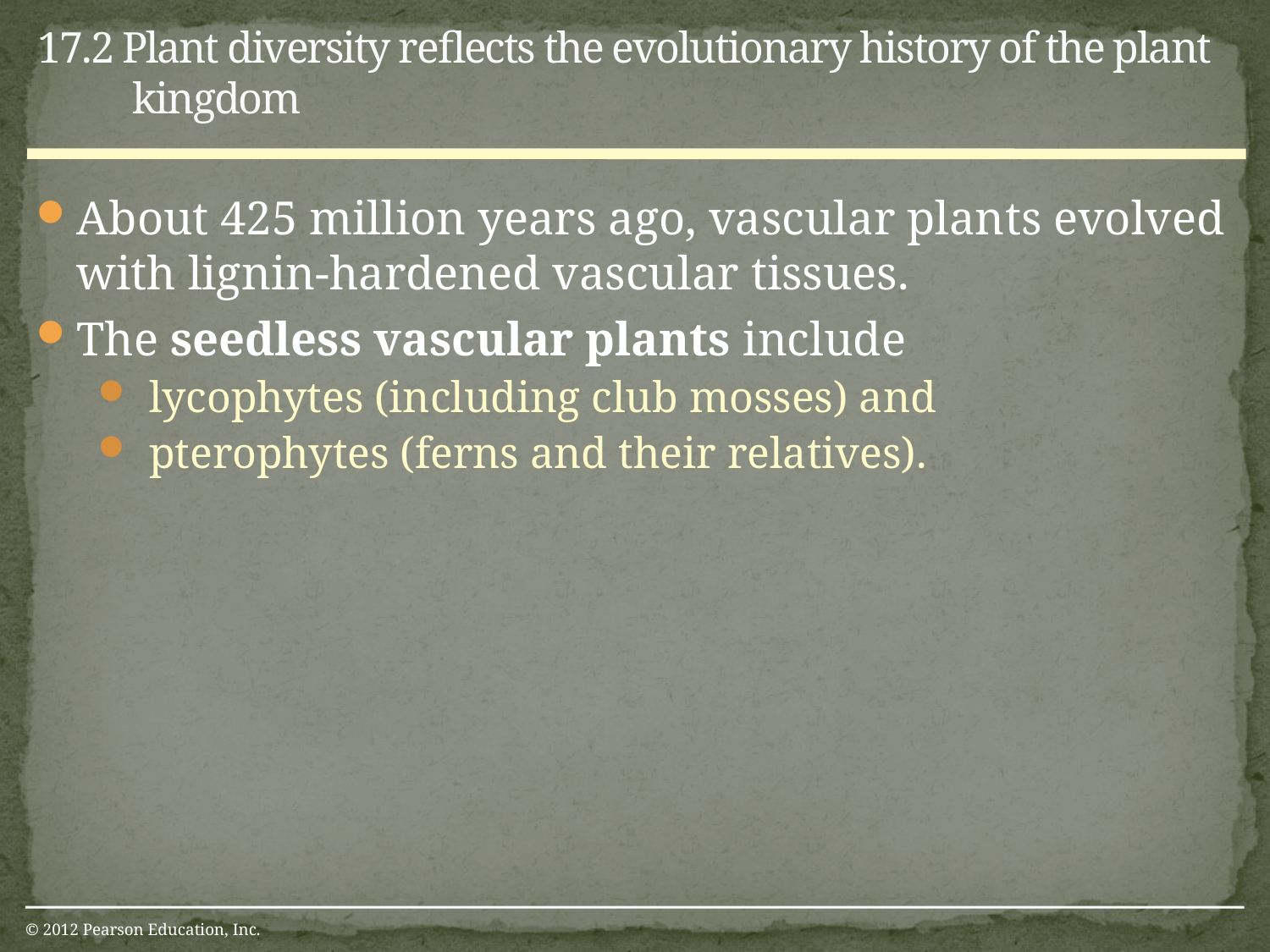

17.2 Plant diversity reflects the evolutionary history of the plant kingdom
0

About 425 million years ago, vascular plants evolved with lignin-hardened vascular tissues.
The seedless vascular plants include
lycophytes (including club mosses) and
pterophytes (ferns and their relatives).

© 2012 Pearson Education, Inc.